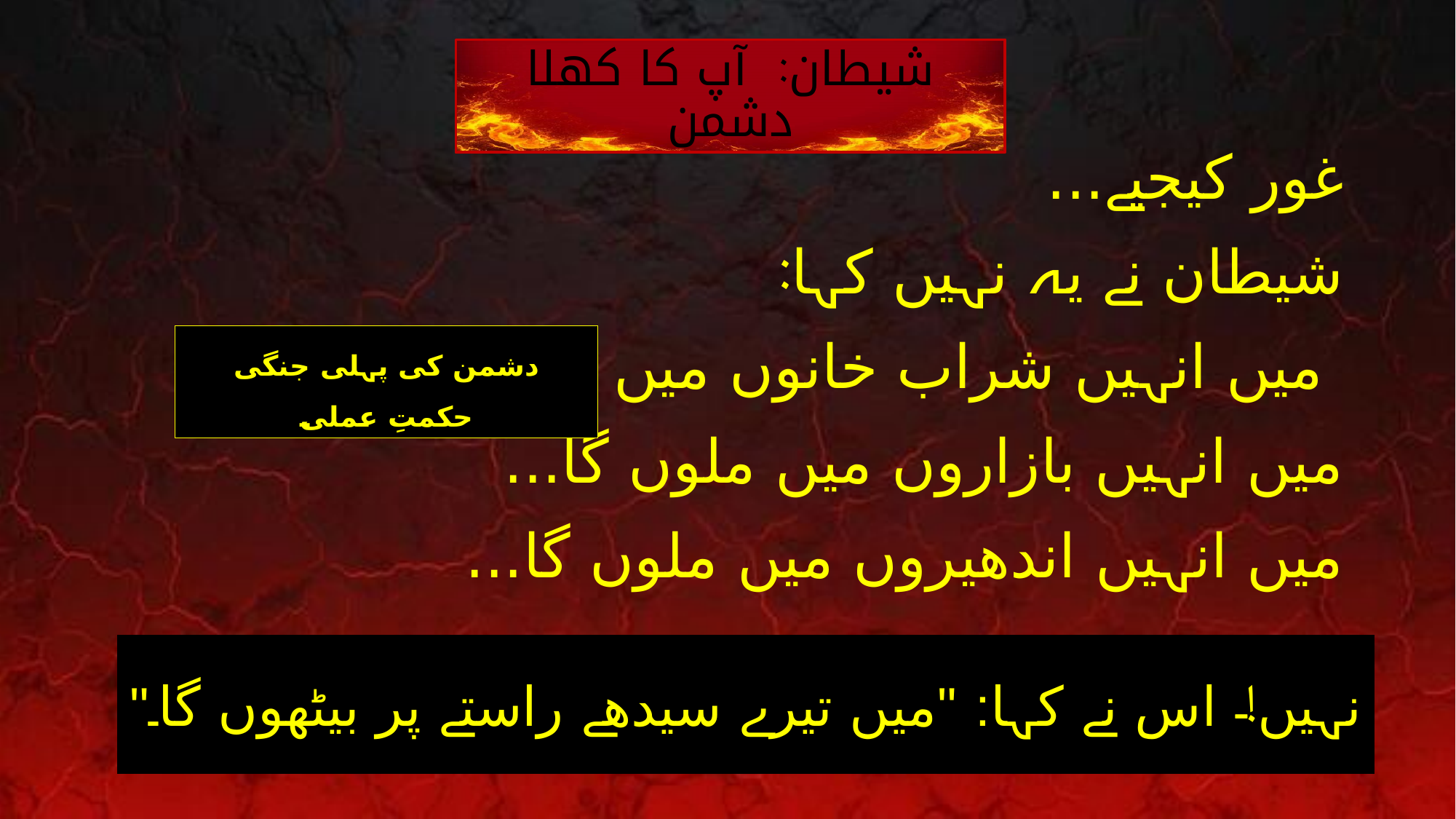

شیطان:  آپ کا کھلا دشمن
# غور کیجیے... شیطان نے یہ نہیں کہا: میں انہیں شراب خانوں میں ملوں گا... میں انہیں بازاروں میں ملوں گا... میں انہیں اندھیروں میں ملوں گا...
دشمن کی پہلی جنگی حکمتِ عملی
نہیں! اس نے کہا: "میں تیرے سیدھے راستے پر بیٹھوں گا۔"